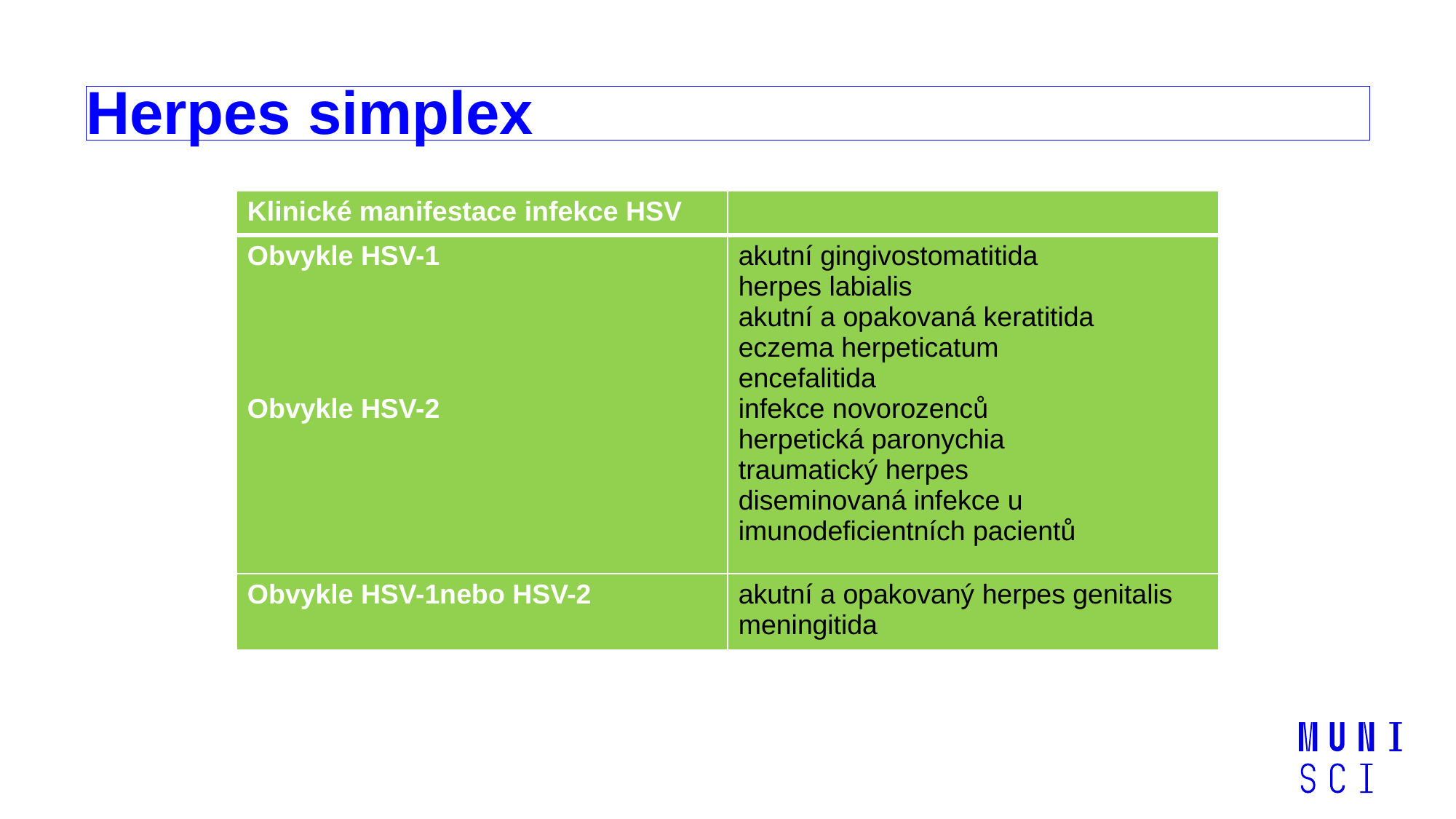

# Herpes simplex
| Klinické manifestace infekce HSV |  |
| --- | --- |
| Obvykle HSV-1 Obvykle HSV-2 | akutní gingivostomatitida herpes labialis akutní a opakovaná keratitida eczema herpeticatum encefalitida infekce novorozenců herpetická paronychia traumatický herpes diseminovaná infekce u imunodeficientních pacientů |
| Obvykle HSV-1nebo HSV-2 | akutní a opakovaný herpes genitalis meningitida |